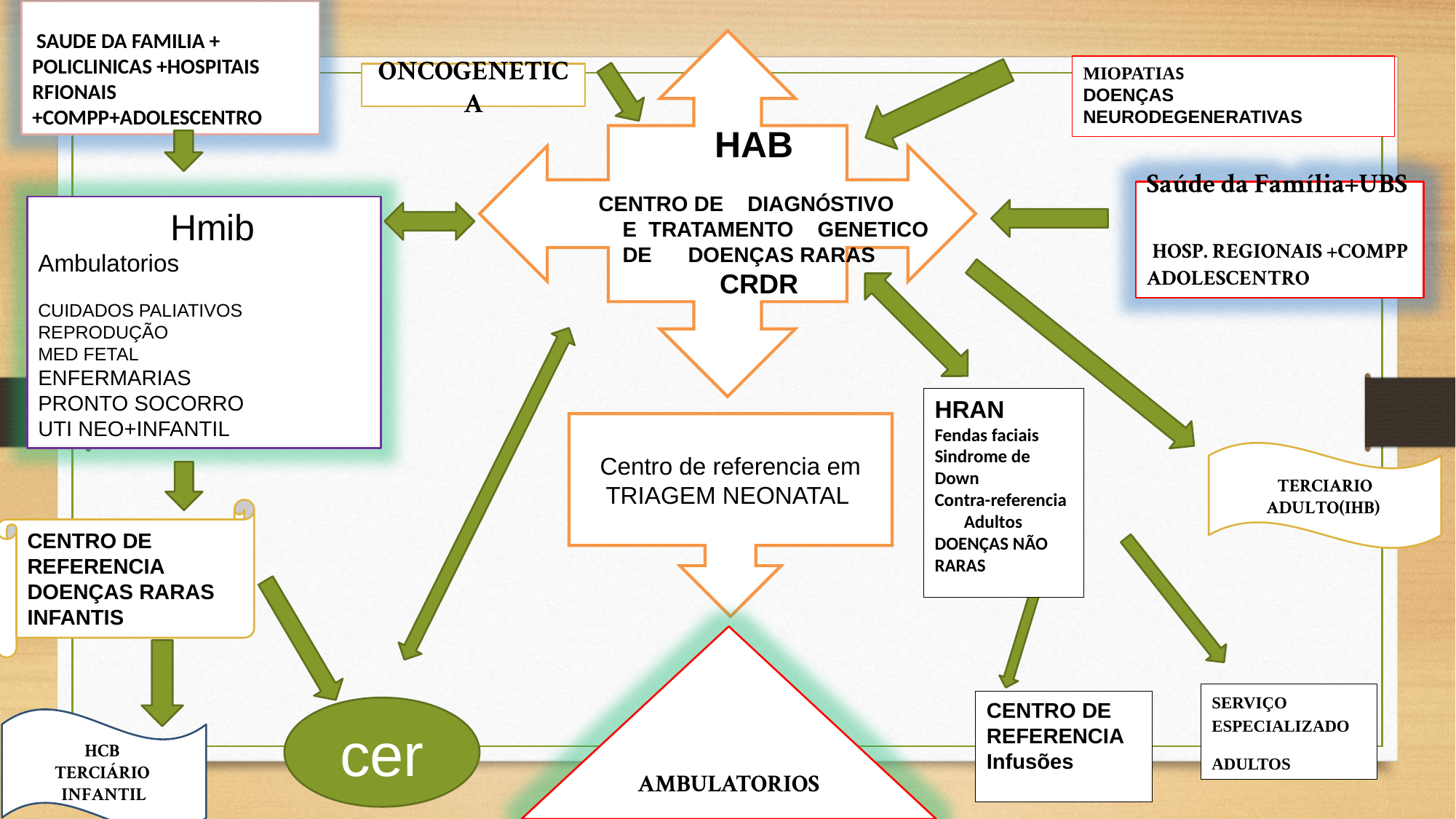

SAUDE DA FAMILIA +
POLICLINICAS +HOSPITAIS RFIONAIS +COMPP+ADOLESCENTRO

                      HAB

                  CENTRO DE    DIAGNÓSTIVO
                      E  TRATAMENTO    GENETICO
                      DE      DOENÇAS RARAS
                              CRDR

MIOPATIAS
DOENÇAS NEURODEGENERATIVAS

ONCOGENETICA

Saúde da Família+UBS
 HOSP. REGIONAIS +COMPP
ADOLESCENTRO

                          Hmib
Ambulatorios

CUIDADOS PALIATIVOS
REPRODUÇÃO
MED FETAL
ENFERMARIAS
PRONTO SOCORRO
UTI NEO+INFANTIL

HRAN
Fendas faciais
Sindrome de Down
Contra-referencia
       Adultos
DOENÇAS NÃO RARAS

Centro de referencia em
TRIAGEM NEONATAL
TERCIARIO ADULTO(IHB)

CENTRO DE REFERENCIA DOENÇAS RARAS INFANTIS

AMBULATORIOS

SERVIÇO ESPECIALIZADO
ADULTOS

CENTRO DE REFERENCIA Infusões
cer
HCB
TERCIÁRIO
INFANTIL